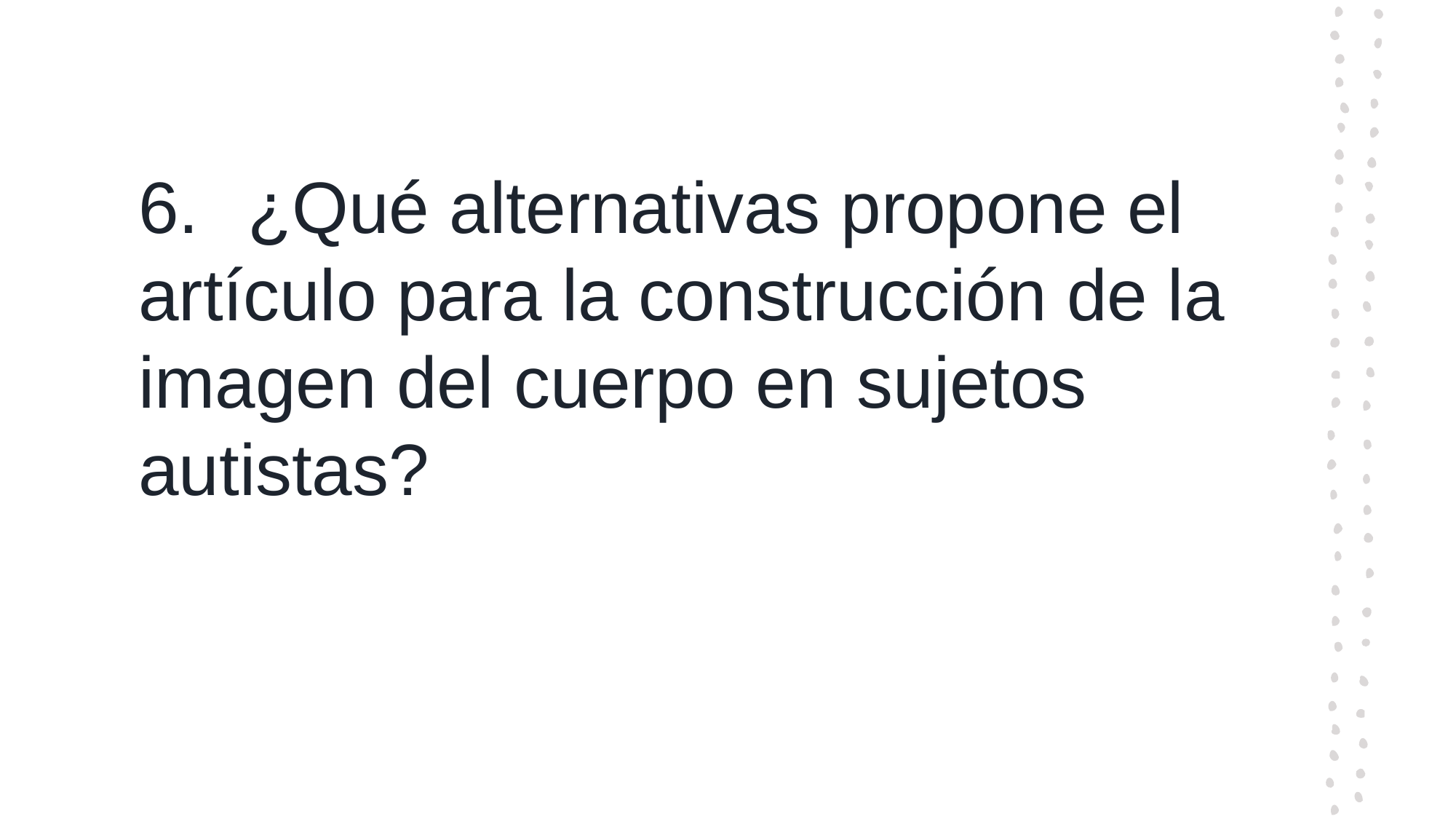

# 6.	¿Qué alternativas propone el artículo para la construcción de la imagen del cuerpo en sujetos autistas?